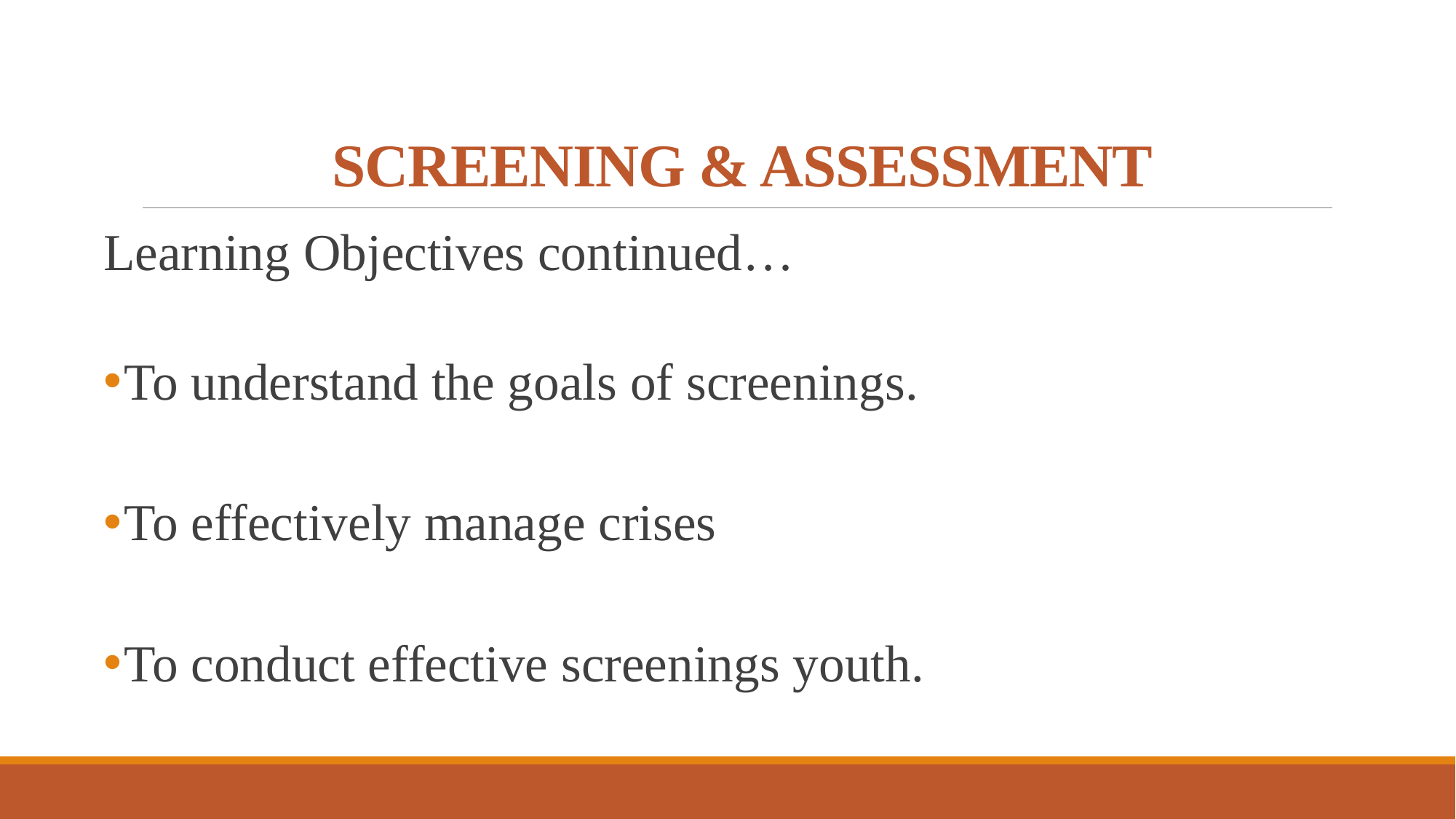

SCREENING & ASSESSMENT
Learning Objectives continued…

To understand the goals of screenings.

To effectively manage crises

To conduct effective screenings youth.